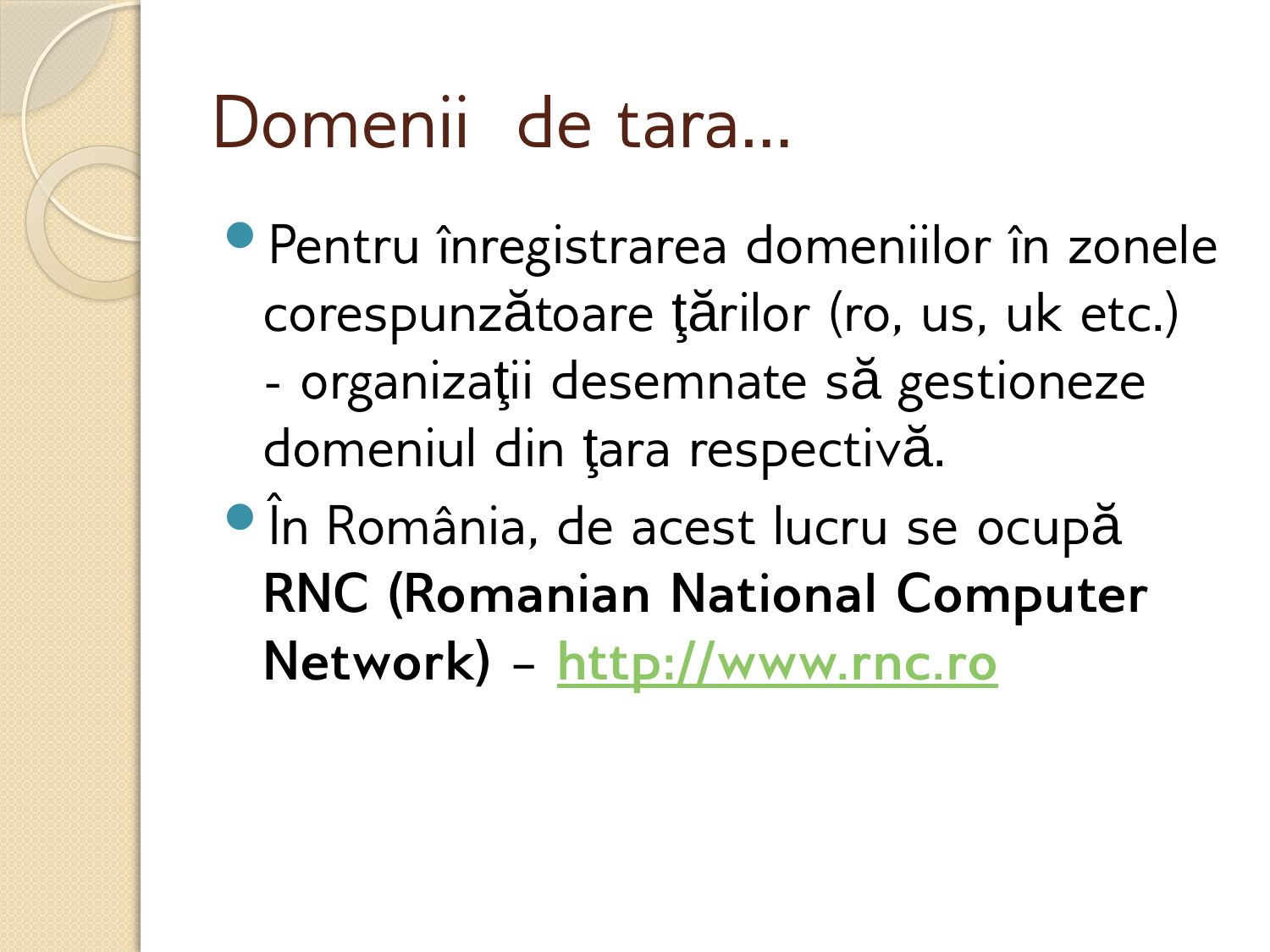

# Domenii  de tara…
Pentru înregistrarea domeniilor în zonele corespunzătoare ţărilor (ro, us, uk etc.)  - organizaţii desemnate să gestioneze domeniul din ţara respectivă.
În România, de acest lucru se ocupă RNC (Romanian National Computer Network) – http://www.rnc.ro